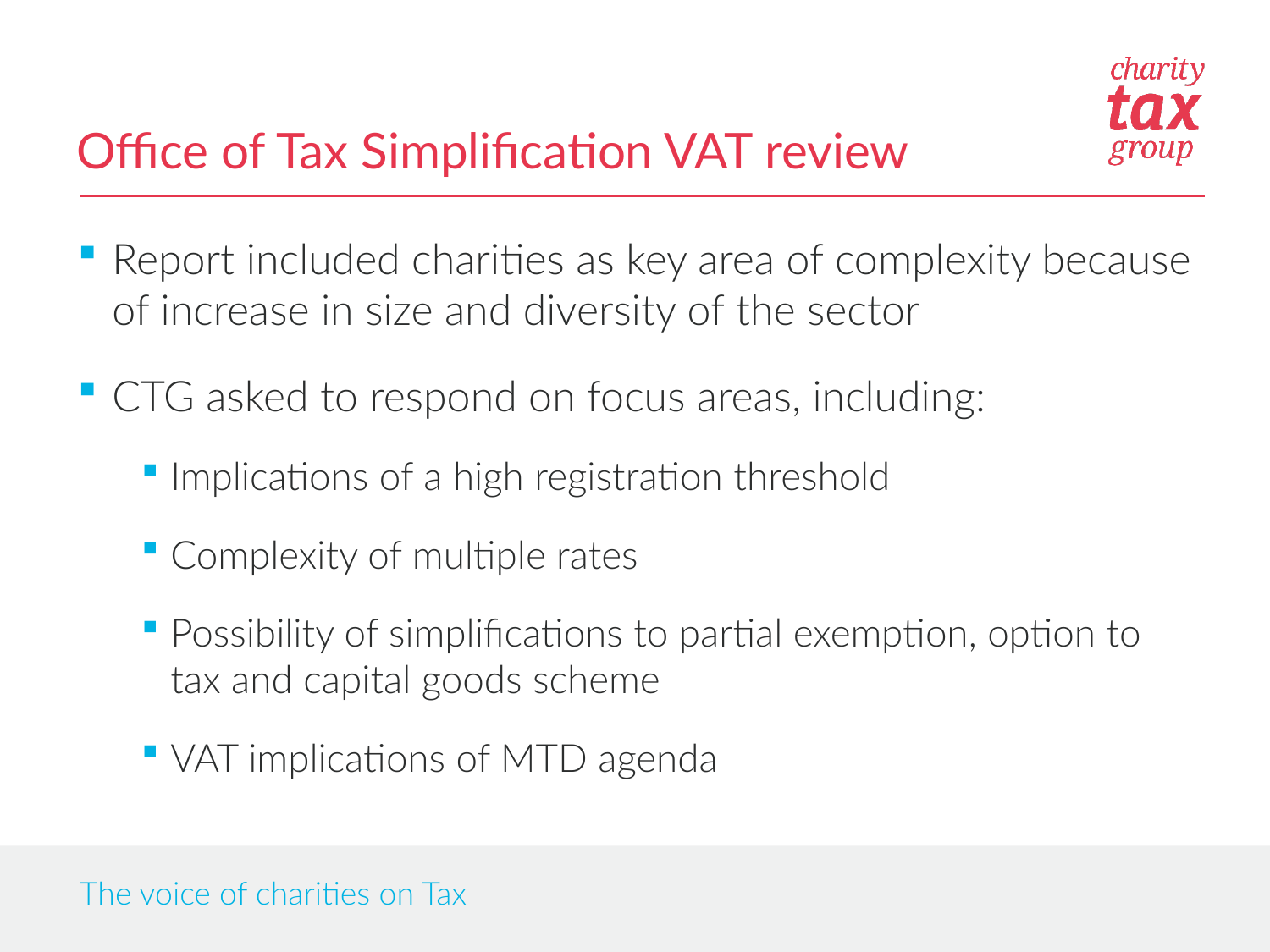

Office of Tax Simplification VAT review
Report included charities as key area of complexity because of increase in size and diversity of the sector
CTG asked to respond on focus areas, including:
Implications of a high registration threshold
Complexity of multiple rates
Possibility of simplifications to partial exemption, option to tax and capital goods scheme
VAT implications of MTD agenda

The voice of charities on Tax